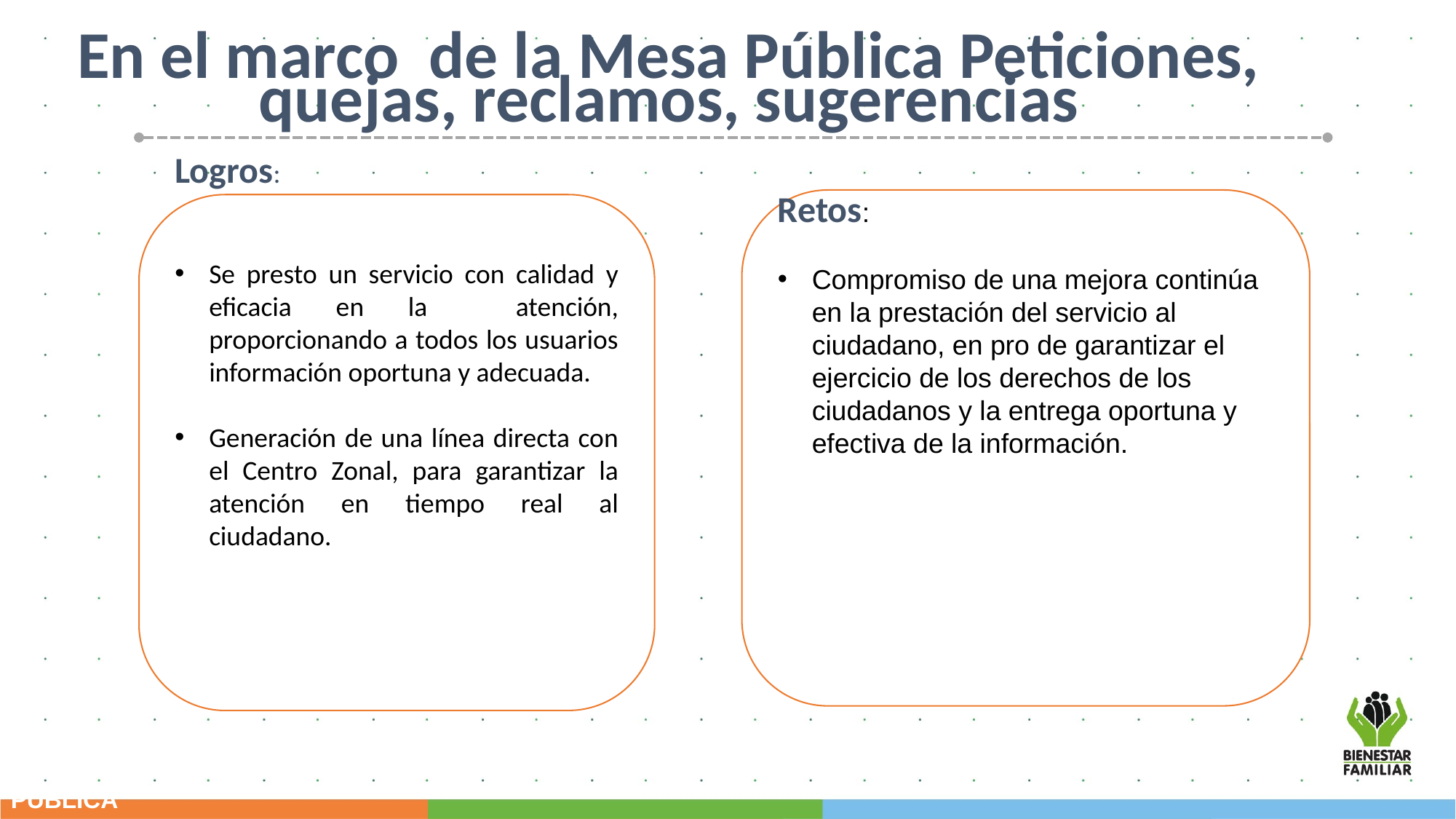

En el marco  de la Mesa Pública Peticiones, quejas, reclamos, sugerencias

Retos:

Compromiso de una mejora continúa en la prestación del servicio al ciudadano, en pro de garantizar el ejercicio de los derechos de los ciudadanos y la entrega oportuna y efectiva de la información.

Logros:

Se presto un servicio con calidad y eficacia en la  atención, proporcionando a todos los usuarios información oportuna y adecuada.

Generación de una línea directa con el Centro Zonal, para garantizar la atención en tiempo real al ciudadano.

PÚBLICA